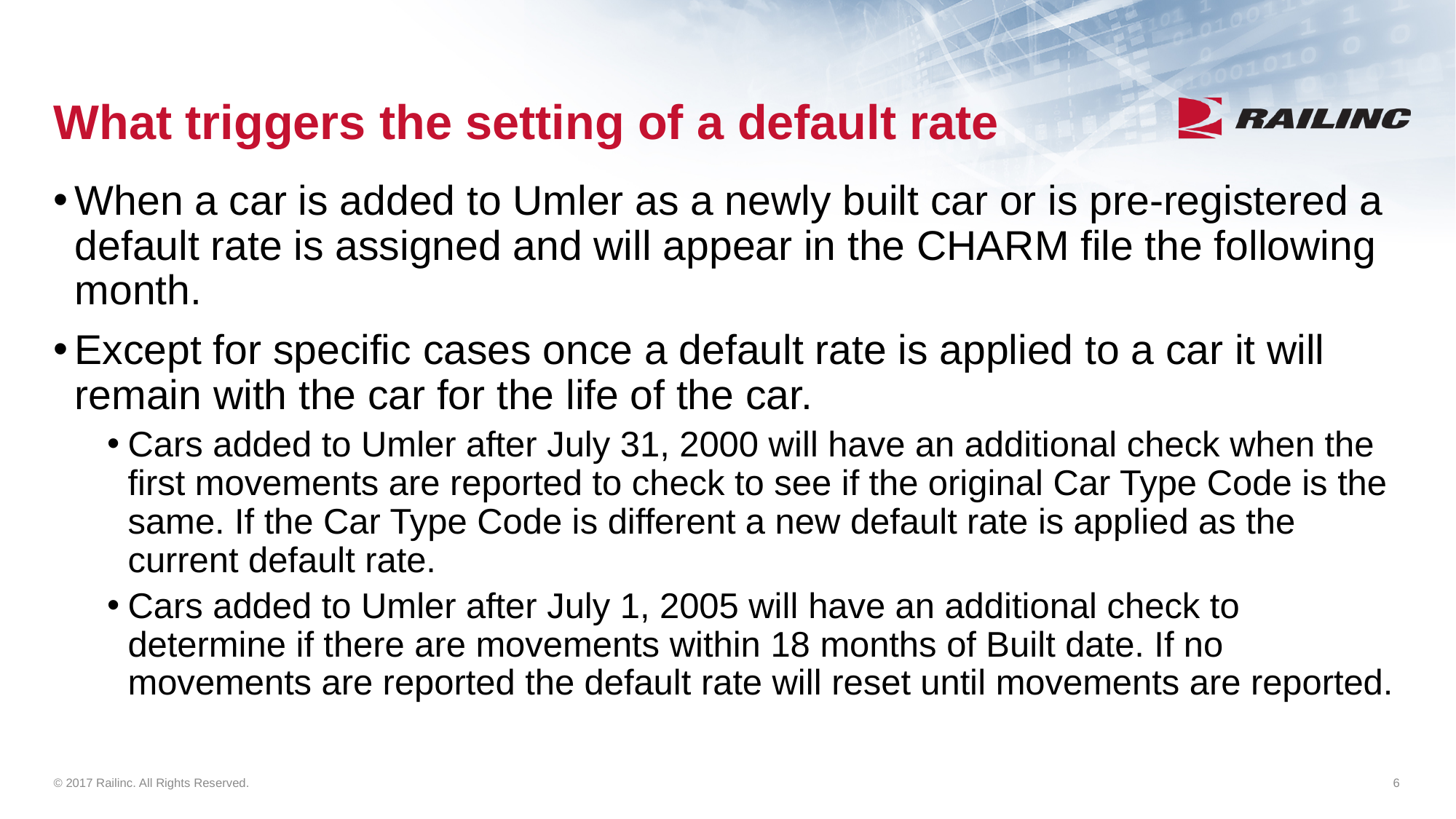

# What triggers the setting of a default rate
When a car is added to Umler as a newly built car or is pre-registered a default rate is assigned and will appear in the CHARM file the following month.
Except for specific cases once a default rate is applied to a car it will remain with the car for the life of the car.
Cars added to Umler after July 31, 2000 will have an additional check when the first movements are reported to check to see if the original Car Type Code is the same. If the Car Type Code is different a new default rate is applied as the current default rate.
Cars added to Umler after July 1, 2005 will have an additional check to determine if there are movements within 18 months of Built date. If no movements are reported the default rate will reset until movements are reported.

© 2017 Railinc. All Rights Reserved.
6